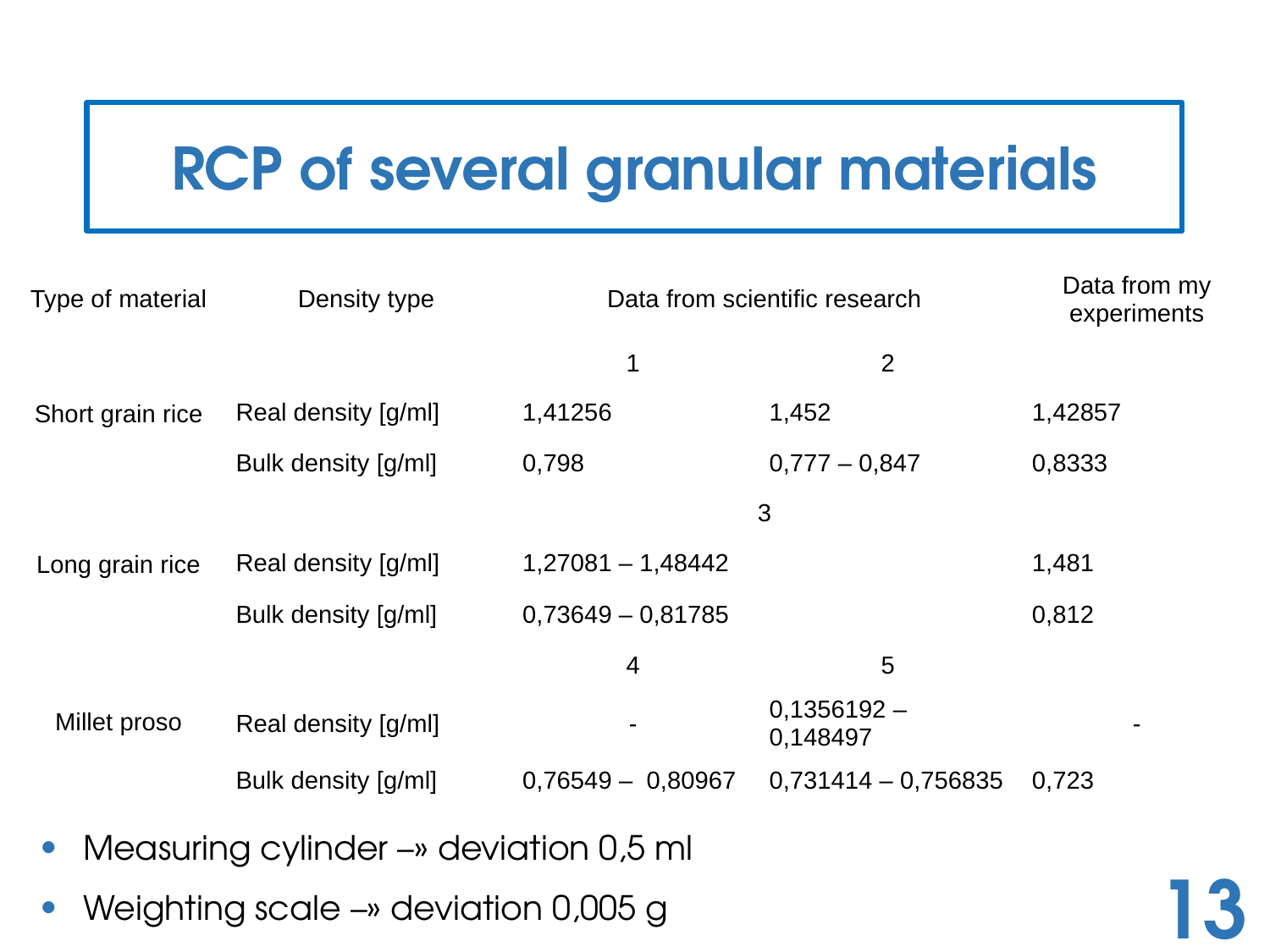

# RCP of several granular materials
| Type of material | Density type | Data from scientific research |  | Data from my experiments |
| --- | --- | --- | --- | --- |
| Short grain rice |  | 1 | 2 |  |
|  | Real density [g/ml] | 1,41256 | 1,452 | 1,42857 |
|  | Bulk density [g/ml] | 0,798 | 0,777 – 0,847 | 0,8333 |
| Long grain rice |  | 3 |  |  |
|  | Real density [g/ml] | 1,27081 – 1,48442 |  | 1,481 |
|  | Bulk density [g/ml] | 0,73649 – 0,81785 |  | 0,812 |
| Millet proso |  | 4 | 5 |  |
|  | Real density [g/ml] | - | 0,1356192 – 0,148497 | - |
|  | Bulk density [g/ml] | 0,76549 – 0,80967 | 0,731414 – 0,756835 | 0,723 |
Measuring cylinder –» deviation 0,5 ml
Weighting scale –» deviation 0,005 g
13